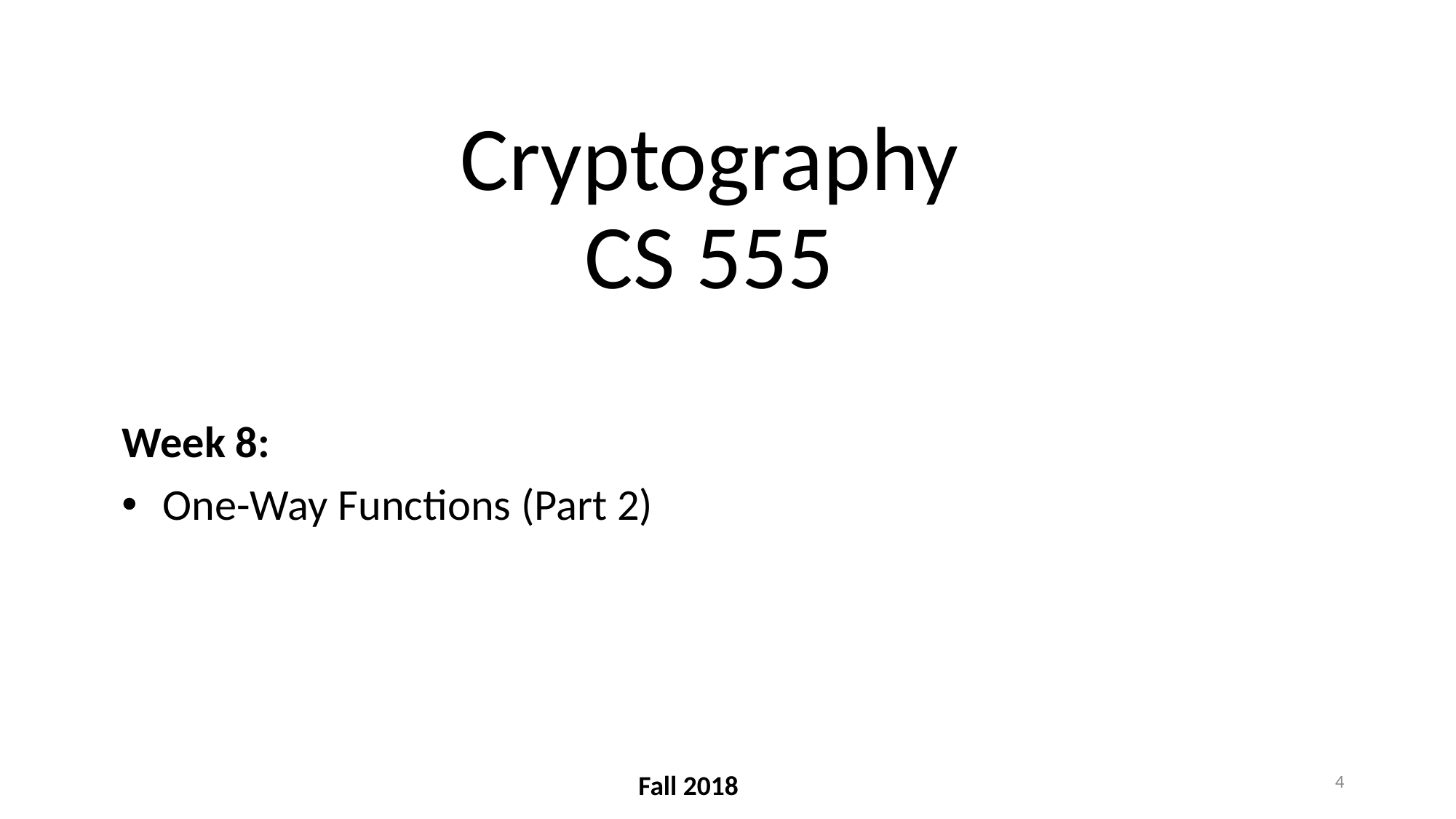

# Cryptography CS 555
Week 8:
One-Way Functions (Part 2)
4
Fall 2018